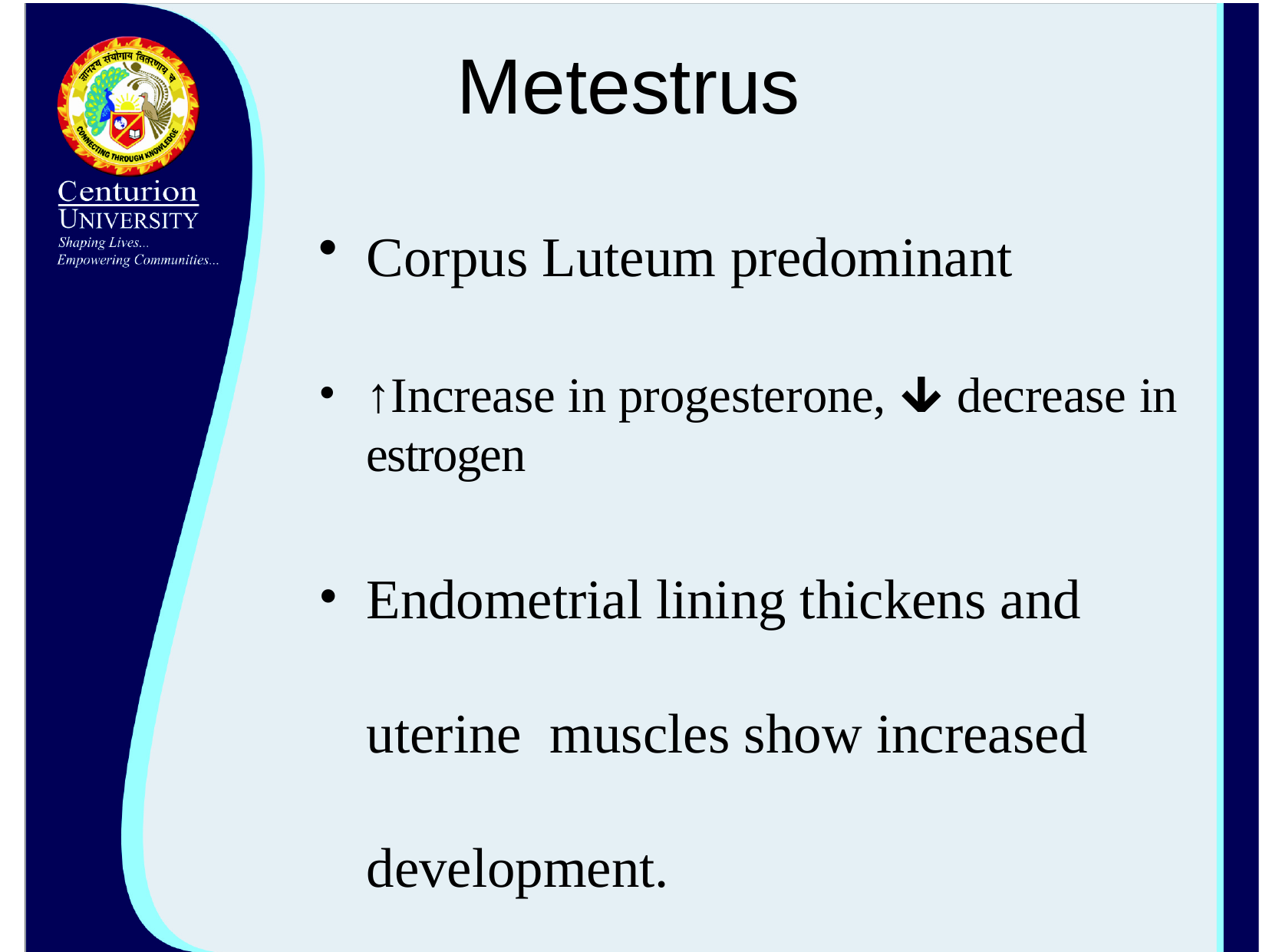

# Metestrus
Corpus Luteum predominant

↑Increase in progesterone, ↆ decrease in estrogen
Endometrial lining thickens and uterine  muscles show increased development.